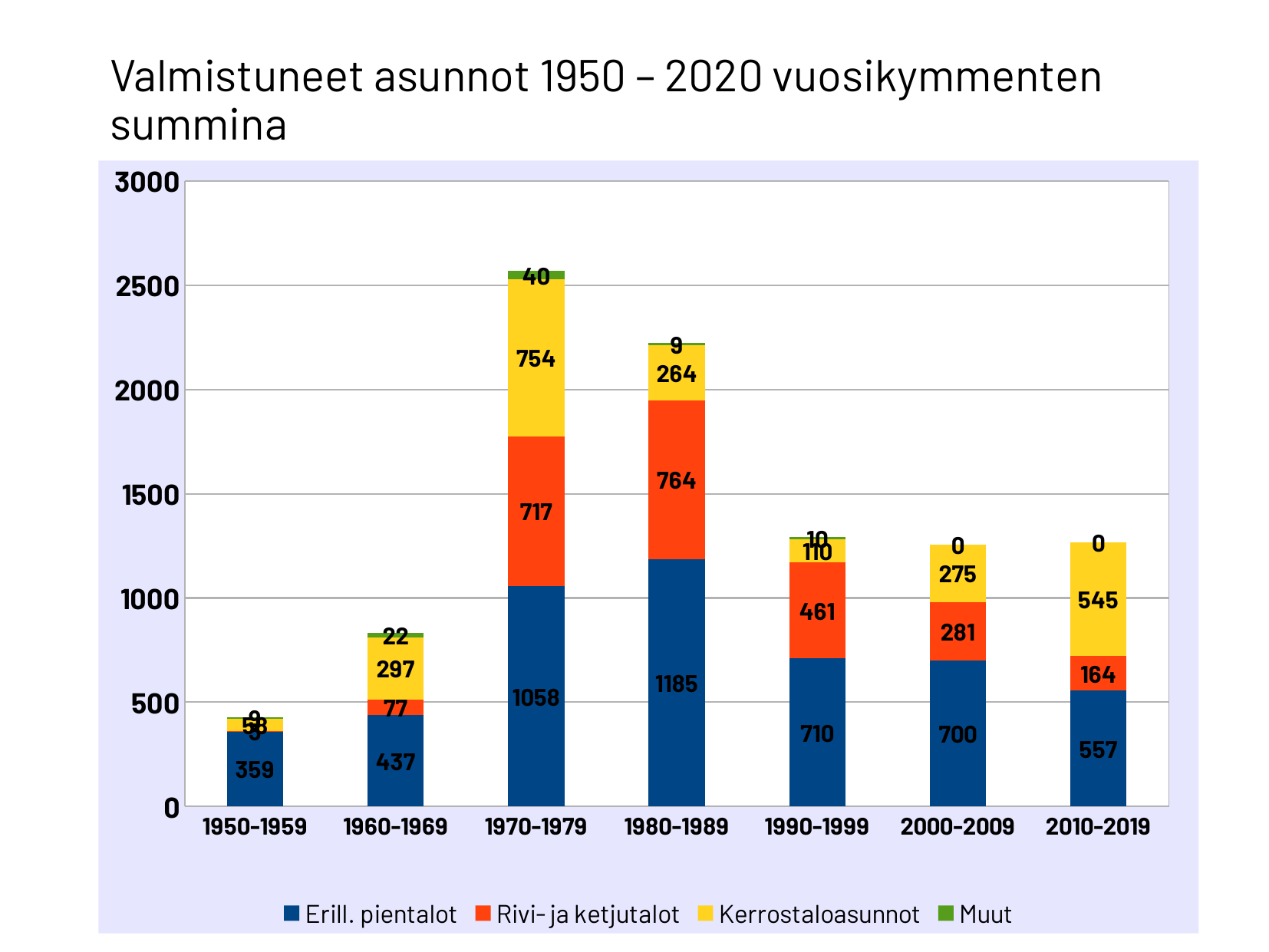

Valmistuneet asunnot 1950 – 2020 vuosikymmenten summina

### Chart

| Category |  |  |  |  |
|---|---|---|---|---|
| 1950-1959 | 359.0 | 3.0 | 58.0 | 9.0 |
| 1960-1969 | 437.0 | 77.0 | 297.0 | 22.0 |
| 1970-1979 | 1058.0 | 717.0 | 754.0 | 40.0 |
| 1980-1989 | 1185.0 | 764.0 | 264.0 | 9.0 |
| 1990-1999 | 710.0 | 461.0 | 110.0 | 10.0 |
| 2000-2009 | 700.0 | 281.0 | 275.0 | 0.0 |
| 2010-2019 | 557.0 | 164.0 | 545.0 | 0.0 |